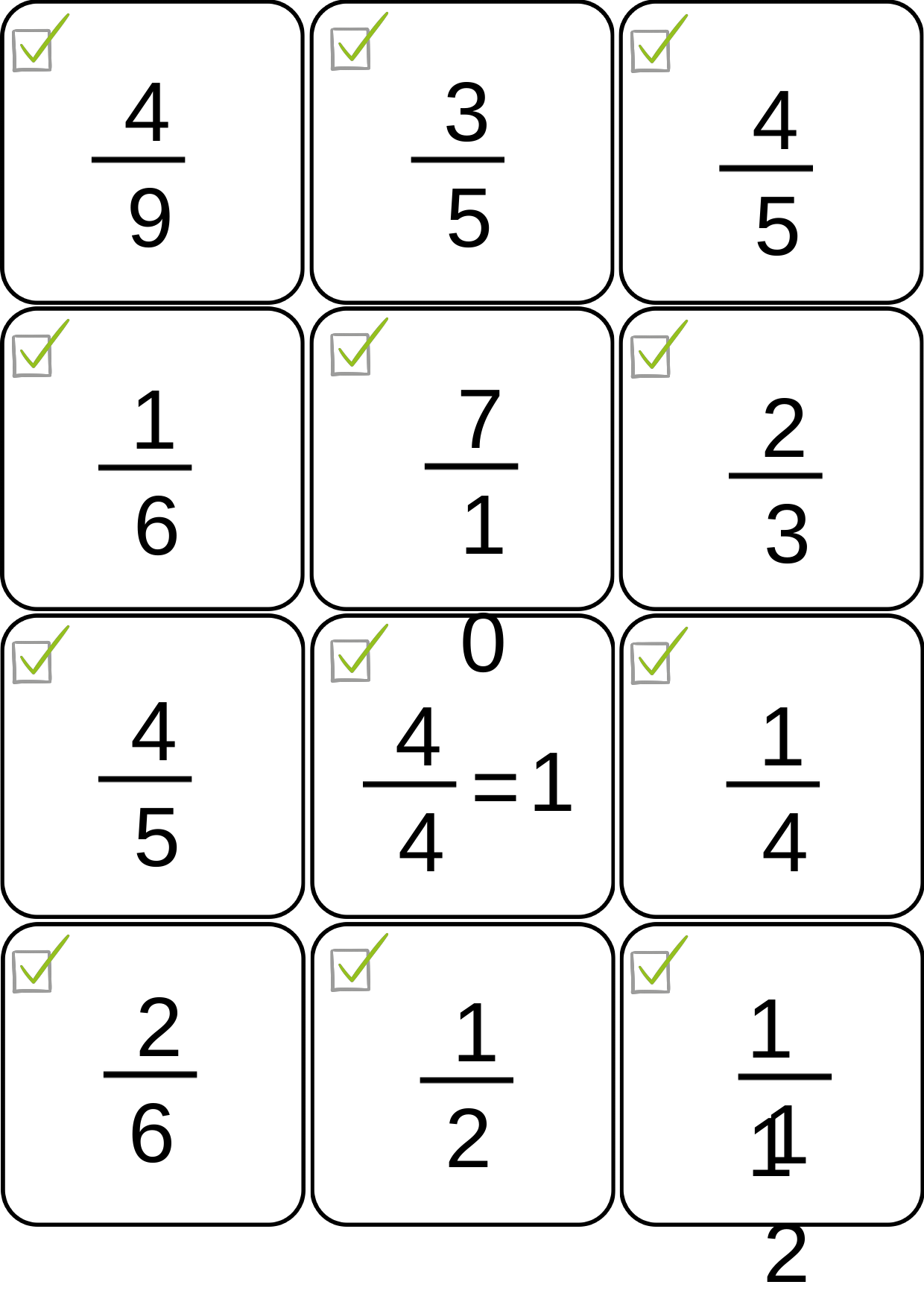

4
3
4
9
5
5

7
1
2
10
6
3

4
4
1
1
=
5
4
4

2
11
1
6
12
2